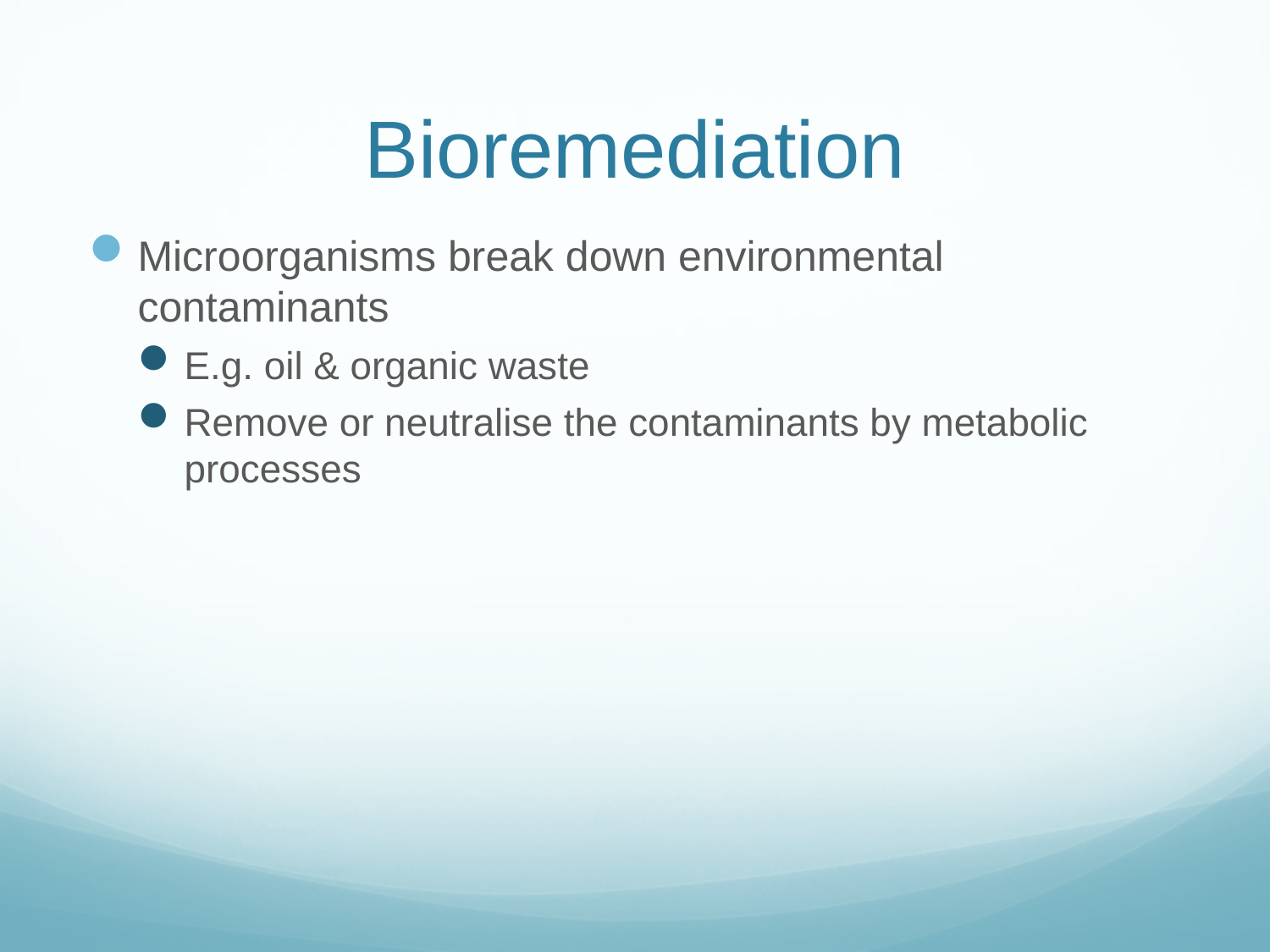

# Bioremediation
Microorganisms break down environmental contaminants
E.g. oil & organic waste
Remove or neutralise the contaminants by metabolic processes